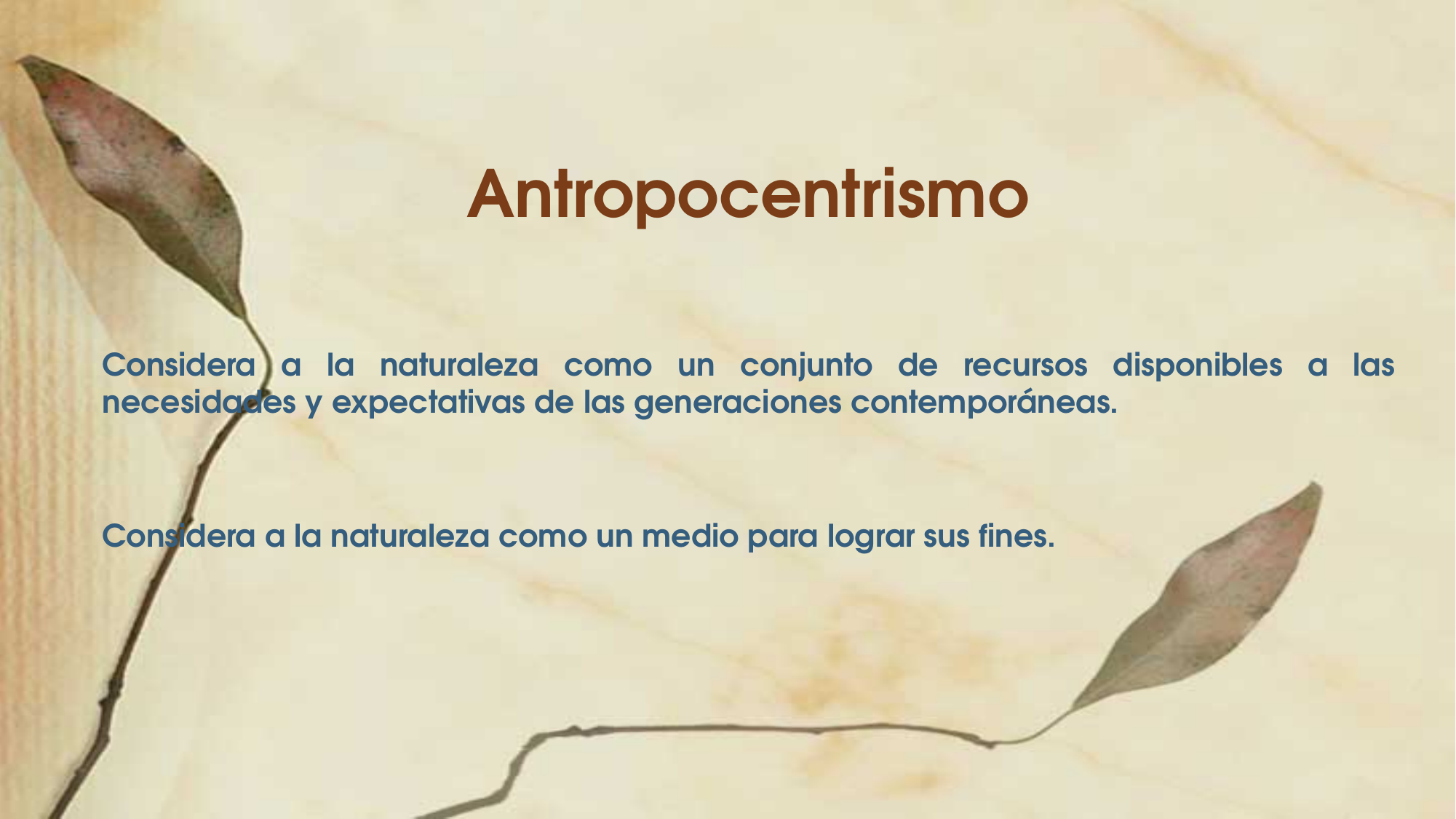

# Antropocentrismo

Considera a la naturaleza como un conjunto de recursos disponibles a las necesidades y expectativas de las generaciones contemporáneas.

Considera a la naturaleza como un medio para lograr sus fines.